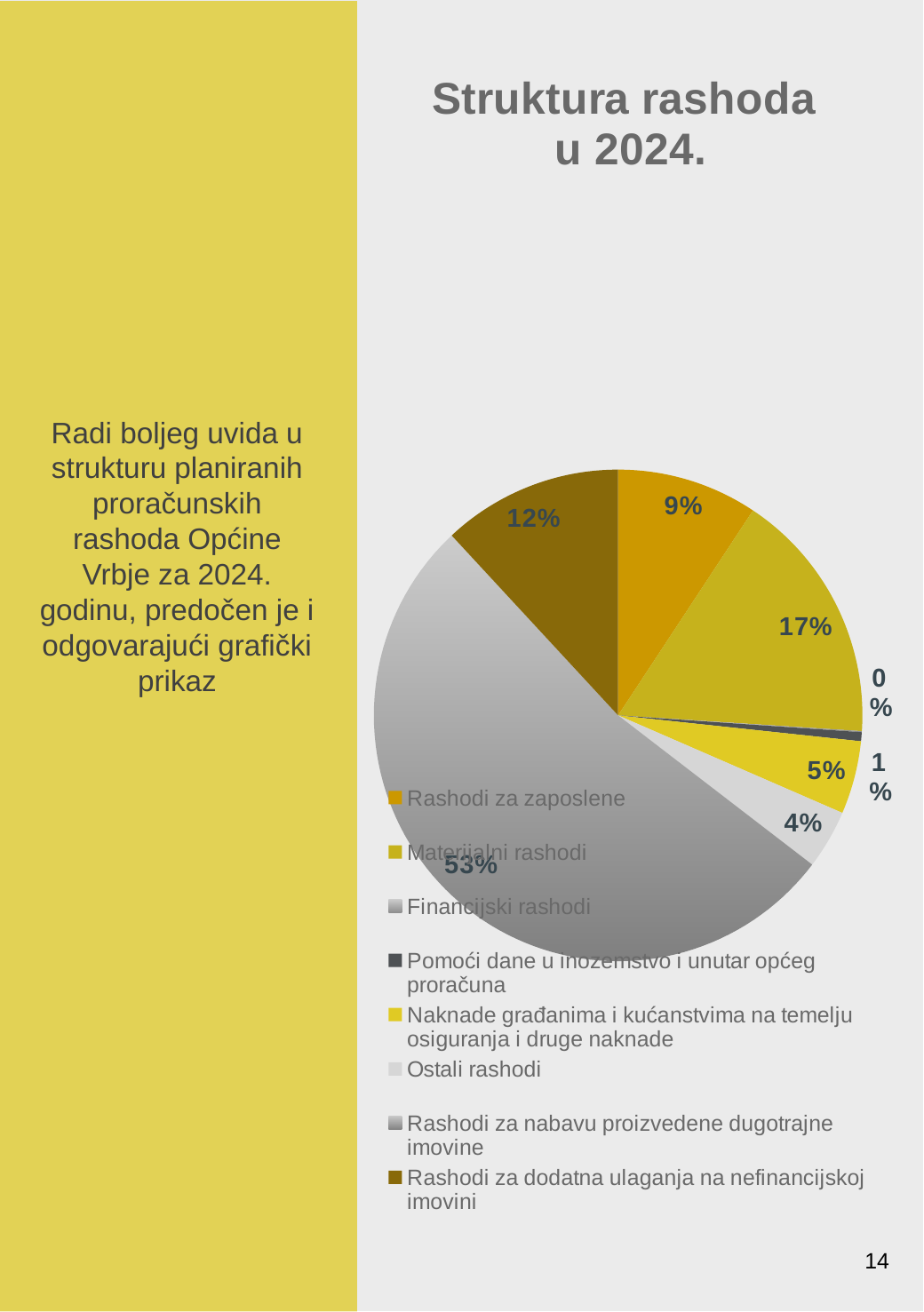

### Chart: Struktura rashoda
u 2024.

| Category |  |
|---|---|
| Rashodi za zaposlene                                                                                 | 201420.0 |
| Materijalni rashodi                                                                                  | 361507.0 |
| Financijski rashodi                                                                                  | 1600.0 |
| Pomoći dane u inozemstvo i unutar općeg proračuna	 | 12700.0 |
| Naknade građanima i kućanstvima na temelju osiguranja i druge naknade                                | 104100.0 |
| Ostali rashodi                                                                                       | 84200.0 |
| Rashodi za nabavu proizvedene dugotrajne imovine                             | 1139798.0 |
| Rashodi za dodatna ulaganja na nefinancijskoj imovini	              | 258112.0 |

Radi boljeg uvida u strukturu planiranih proračunskih rashoda Općine Vrbje za 2024. godinu, predočen je i odgovarajući grafički prikaz